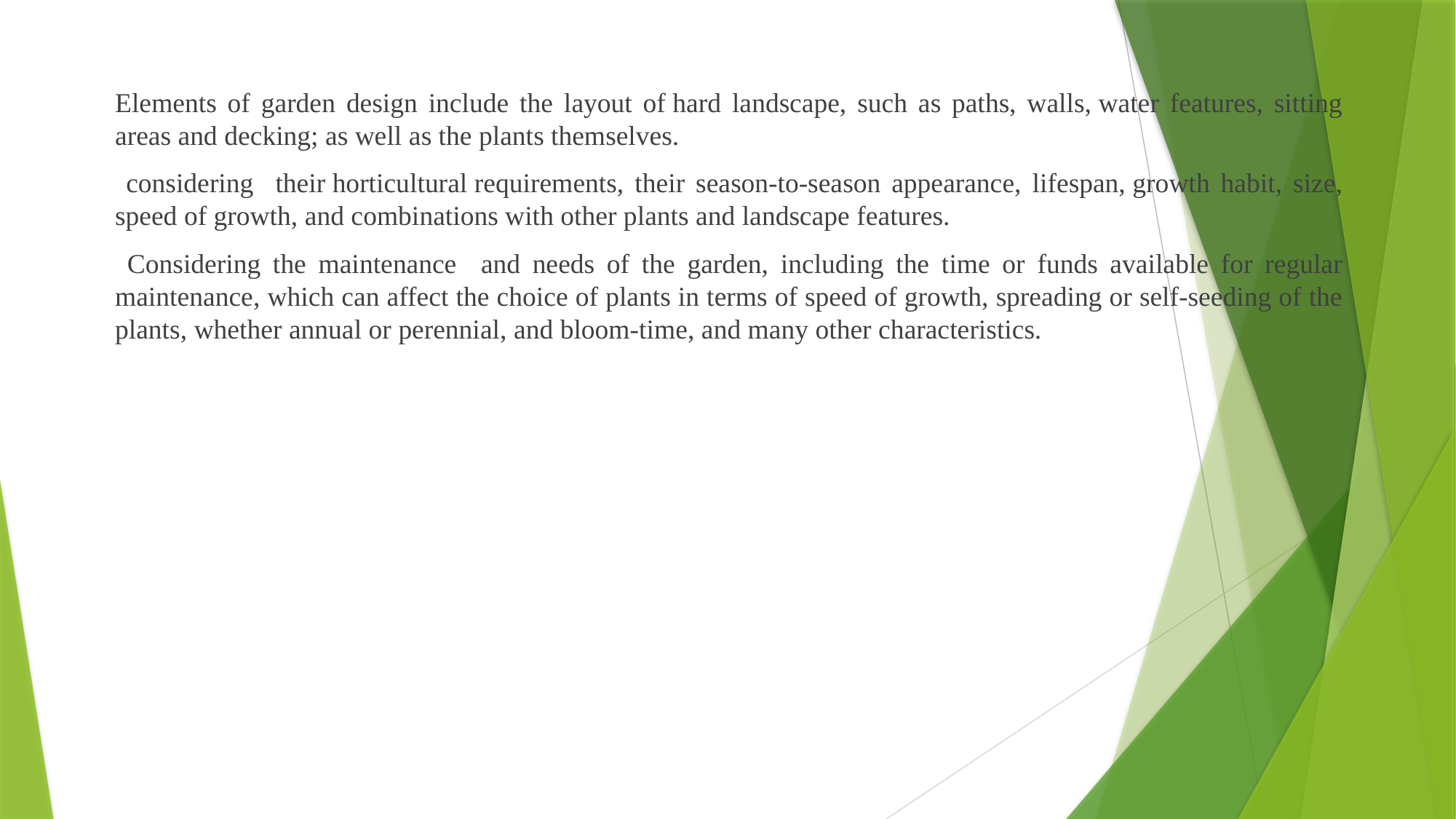

Elements of garden design include the layout of hard landscape, such as paths, walls, water features, sitting areas and decking; as well as the plants themselves.
 considering  their horticultural requirements, their season-to-season appearance, lifespan, growth habit, size, speed of growth, and combinations with other plants and landscape features.
 Considering the maintenance  and needs of the garden, including the time or funds available for regular maintenance, which can affect the choice of plants in terms of speed of growth, spreading or self-seeding of the plants, whether annual or perennial, and bloom-time, and many other characteristics.